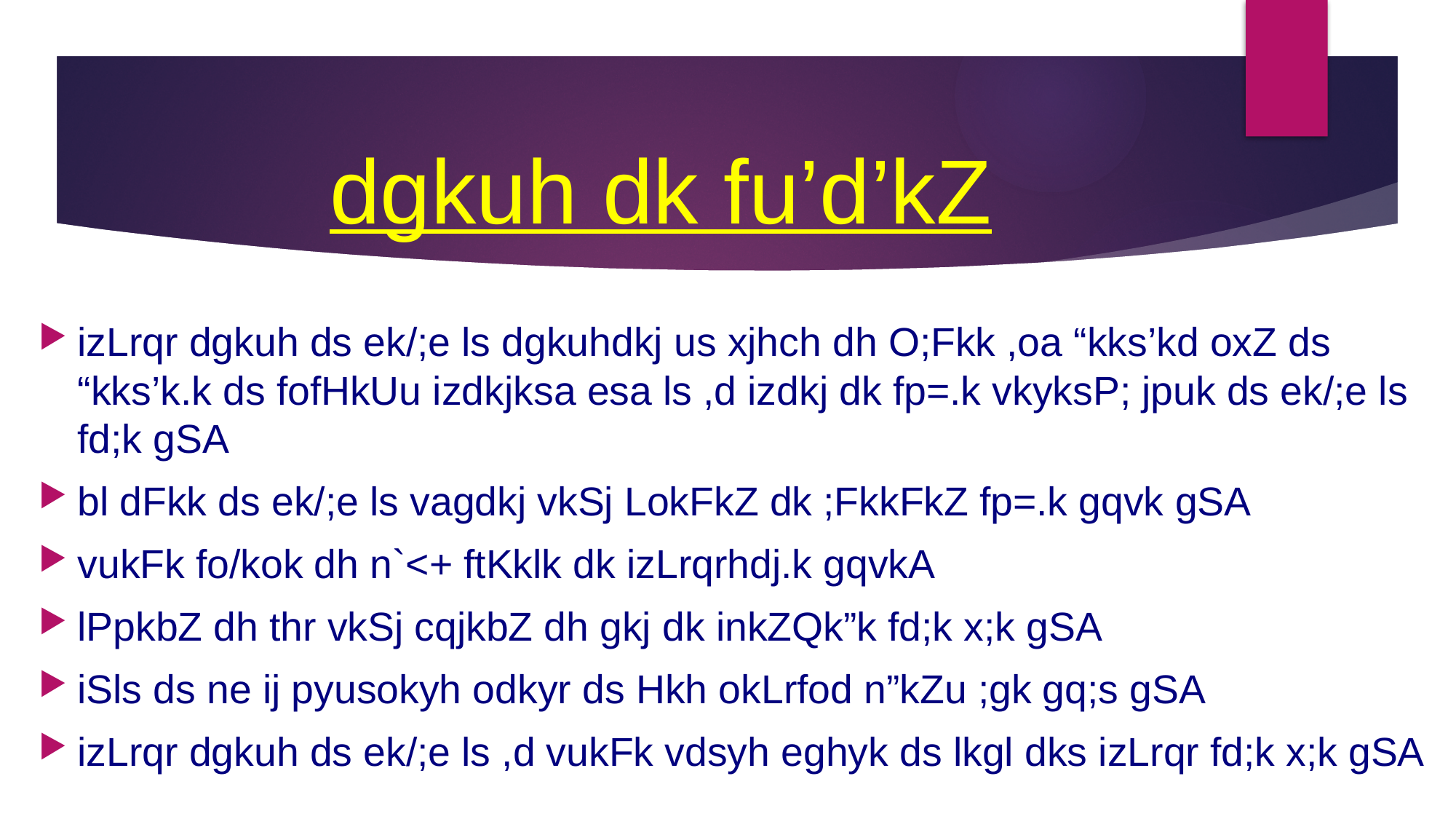

# dgkuh dk fu’d’kZ
izLrqr dgkuh ds ek/;e ls dgkuhdkj us xjhch dh O;Fkk ,oa “kks’kd oxZ ds “kks’k.k ds fofHkUu izdkjksa esa ls ,d izdkj dk fp=.k vkyksP; jpuk ds ek/;e ls fd;k gSA
bl dFkk ds ek/;e ls vagdkj vkSj LokFkZ dk ;FkkFkZ fp=.k gqvk gSA
vukFk fo/kok dh n`<+ ftKklk dk izLrqrhdj.k gqvkA
lPpkbZ dh thr vkSj cqjkbZ dh gkj dk inkZQk”k fd;k x;k gSA
iSls ds ne ij pyusokyh odkyr ds Hkh okLrfod n”kZu ;gk gq;s gSA
izLrqr dgkuh ds ek/;e ls ,d vukFk vdsyh eghyk ds lkgl dks izLrqr fd;k x;k gSA